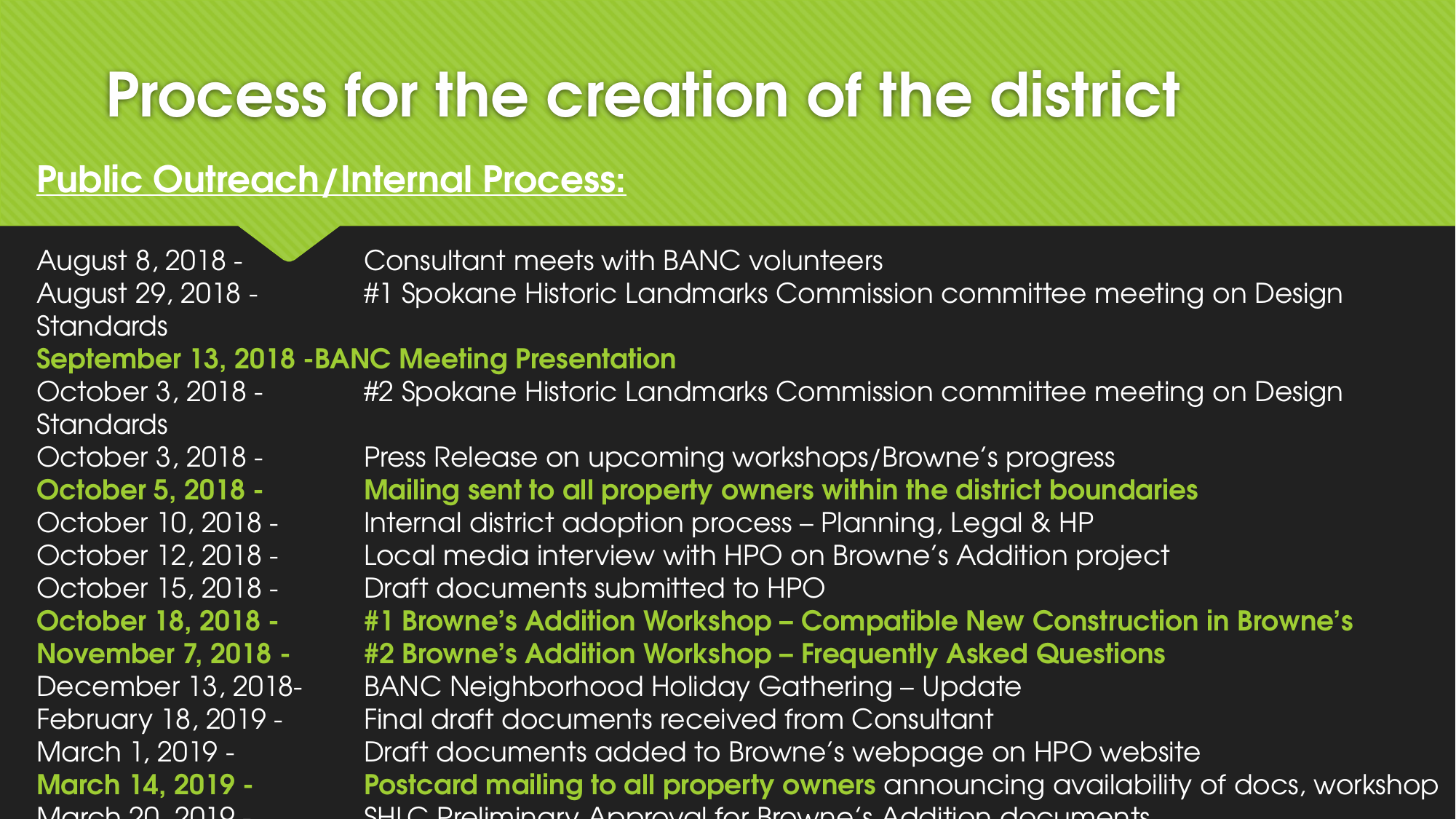

# Process for the creation of the district
Public Outreach/Internal Process:

August 8, 2018 - 		Consultant meets with BANC volunteers
August 29, 2018 -	#1 Spokane Historic Landmarks Commission committee meeting on Design Standards
September 13, 2018 -BANC Meeting Presentation
October 3, 2018 - 	#2 Spokane Historic Landmarks Commission committee meeting on Design Standards
October 3, 2018 - 	Press Release on upcoming workshops/Browne’s progress
October 5, 2018 - 	Mailing sent to all property owners within the district boundaries
October 10, 2018 - 	Internal district adoption process – Planning, Legal & HP
October 12, 2018 -	Local media interview with HPO on Browne’s Addition project
October 15, 2018 -	Draft documents submitted to HPO
October 18, 2018 - 	#1 Browne’s Addition Workshop – Compatible New Construction in Browne’s
November 7, 2018 -	#2 Browne’s Addition Workshop – Frequently Asked Questions
December 13, 2018-	BANC Neighborhood Holiday Gathering – Update
February 18, 2019 -	Final draft documents received from Consultant
March 1, 2019 -		Draft documents added to Browne’s webpage on HPO website
March 14, 2019 - 	Postcard mailing to all property owners announcing availability of docs, workshop
March 20, 2019 -		SHLC Preliminary Approval for Browne’s Addition documents
March 27, 2019 -	#3 Browne’s Addition Workshop – Overview of Completed Documents/Discussion